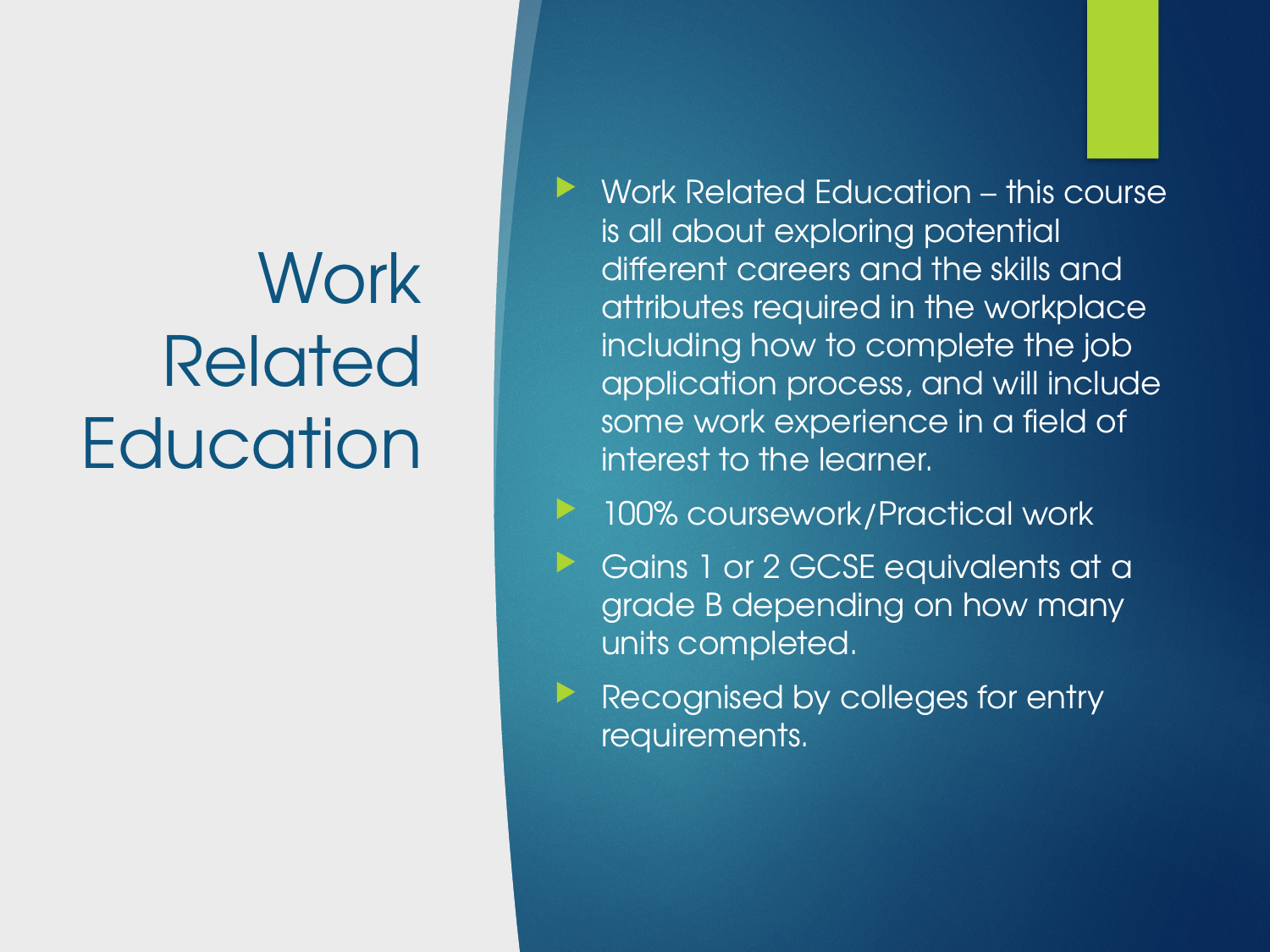

Work Related Education – this course is all about exploring potential different careers and the skills and attributes required in the workplace including how to complete the job application process, and will include some work experience in a field of interest to the learner.
100% coursework/Practical work
Gains 1 or 2 GCSE equivalents at a grade B depending on how many units completed.
Recognised by colleges for entry requirements.

# Work Related Education